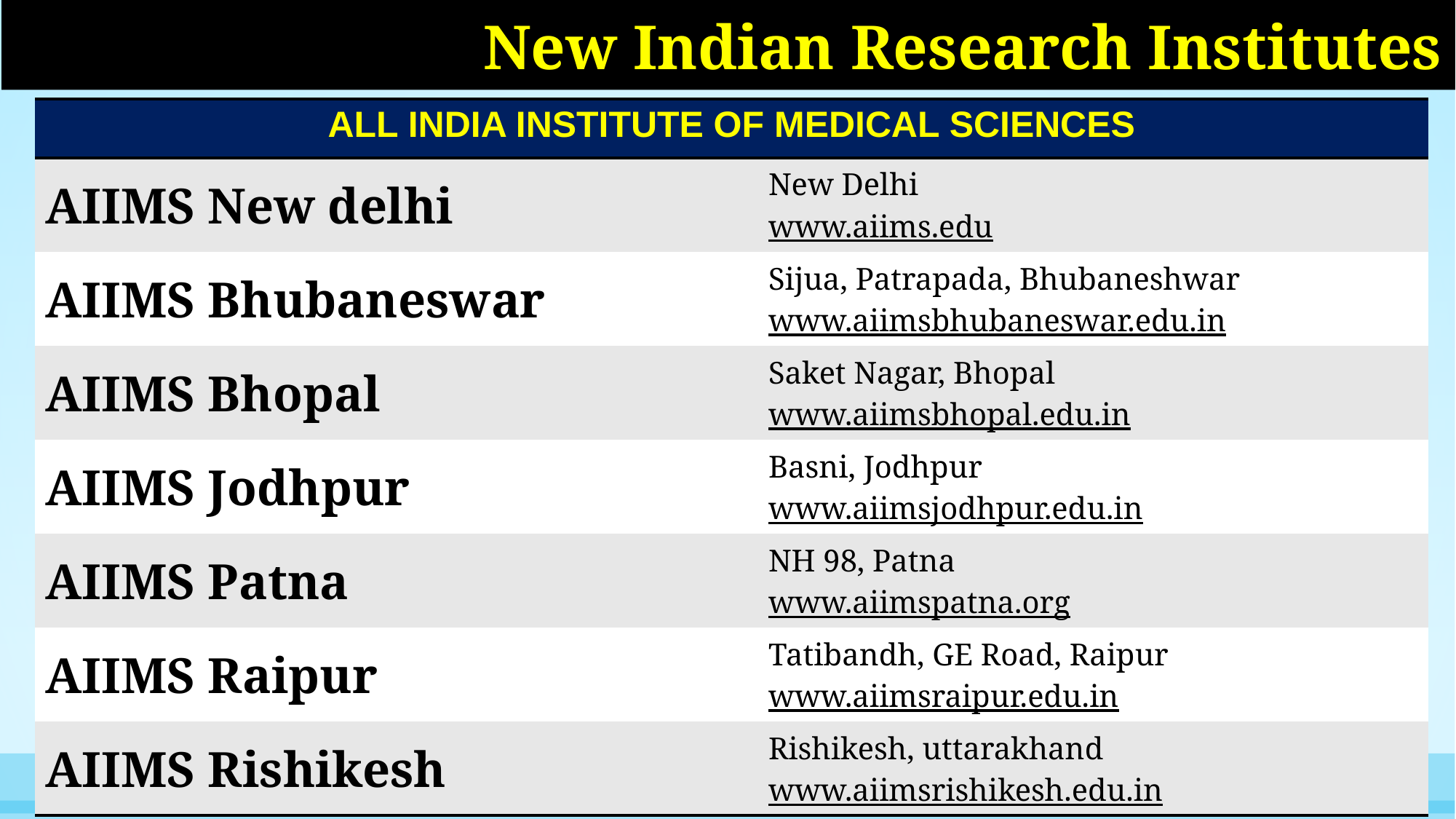

New Indian Research Institutes
| ALL INDIA INSTITUTE OF MEDICAL SCIENCES |  |
| --- | --- |
| AIIMS New delhi | New Delhi www.aiims.edu |
| AIIMS Bhubaneswar | Sijua, Patrapada, Bhubaneshwar www.aiimsbhubaneswar.edu.in |
| AIIMS Bhopal | Saket Nagar, Bhopal www.aiimsbhopal.edu.in |
| AIIMS Jodhpur | Basni, Jodhpur www.aiimsjodhpur.edu.in |
| AIIMS Patna | NH 98, Patna www.aiimspatna.org |
| AIIMS Raipur | Tatibandh, GE Road, Raipur www.aiimsraipur.edu.in |
| AIIMS Rishikesh | Rishikesh, uttarakhand www.aiimsrishikesh.edu.in |